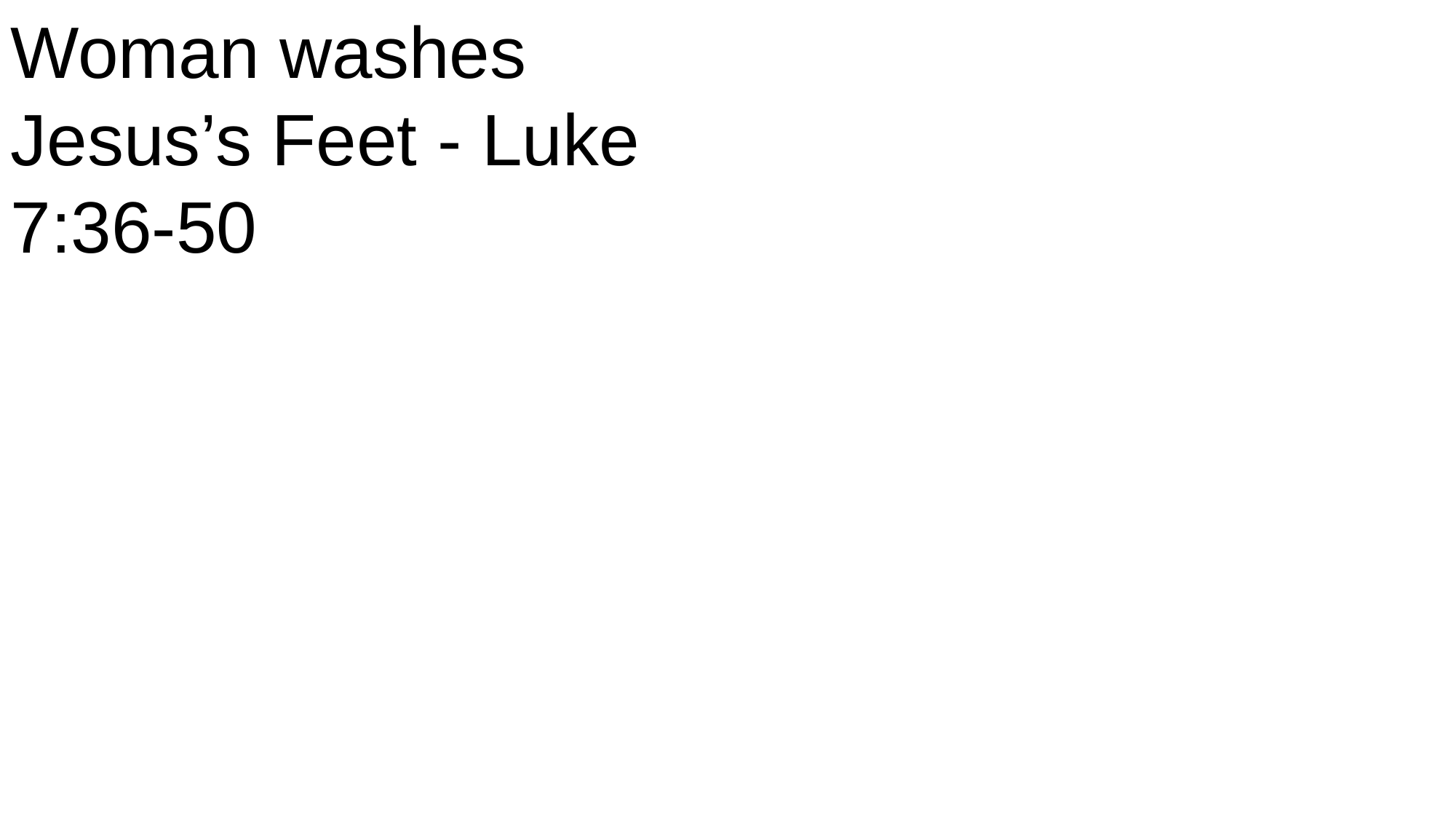

Woman washes Jesus’s Feet - Luke 7:36-50